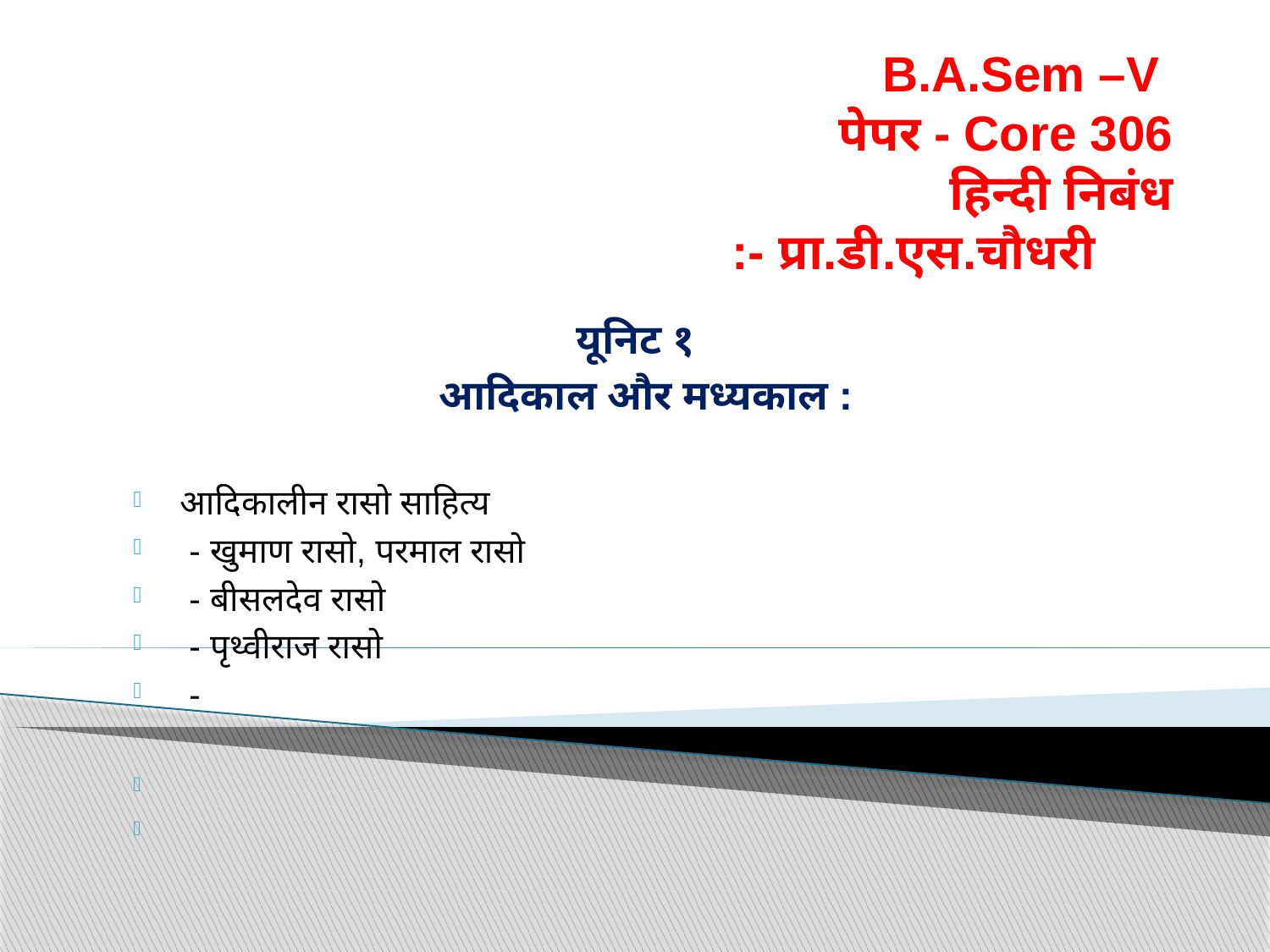

# B.A.Sem –V पेपर - Core 306 हिन्दी निबंध :- प्रा.डी.एस.चौधरी
यूनिट १
आदिकाल और मध्यकाल :

आदिकालीन रासो साहित्य
 - खुमाण रासो, परमाल रासो
 - बीसलदेव रासो
 - पृथ्वीराज रासो
 -